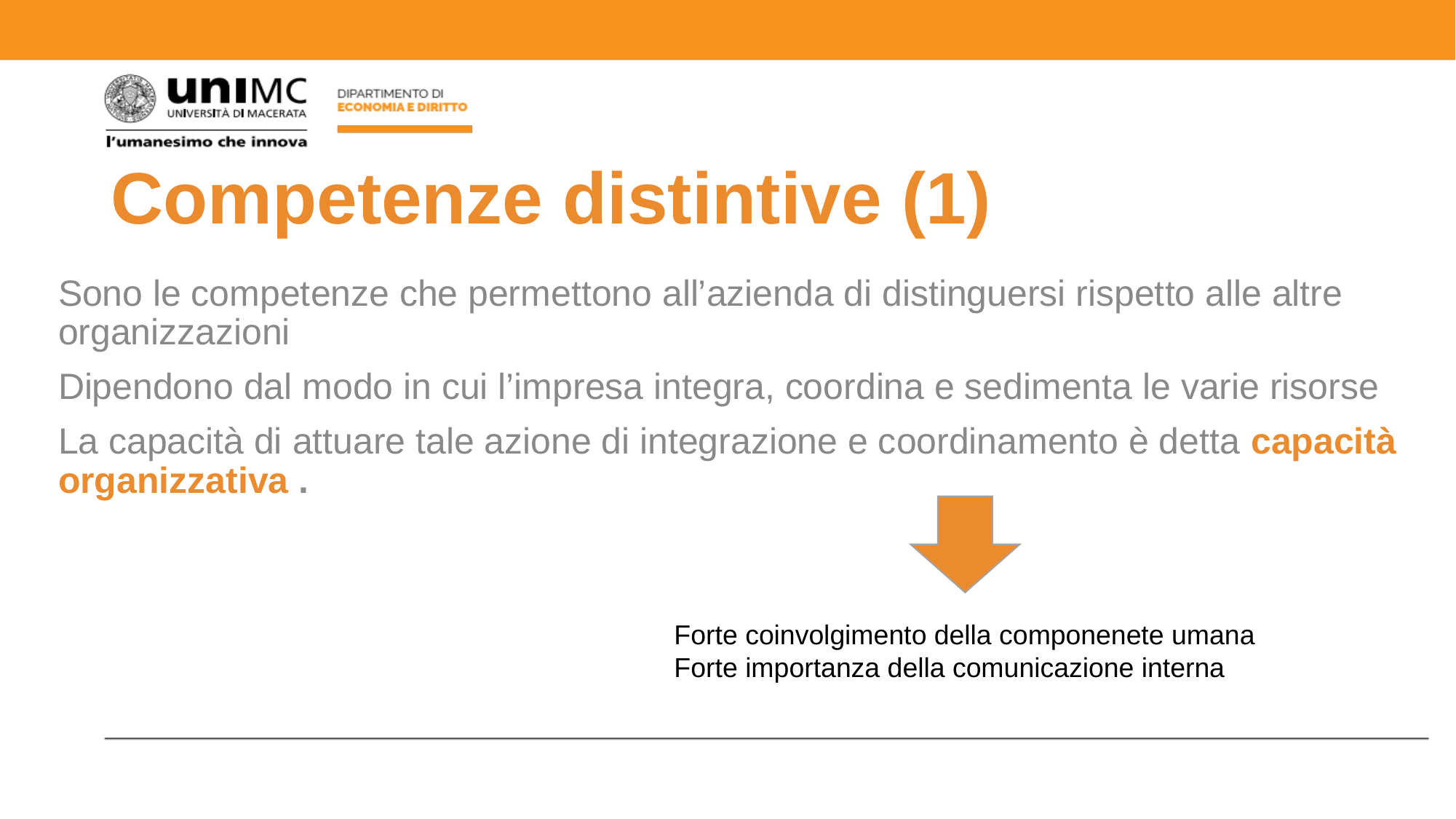

# Competenze distintive (1)
Sono le competenze che permettono all’azienda di distinguersi rispetto alle altre organizzazioni
Dipendono dal modo in cui l’impresa integra, coordina e sedimenta le varie risorse
La capacità di attuare tale azione di integrazione e coordinamento è detta capacità organizzativa .

Forte coinvolgimento della componenete umana
Forte importanza della comunicazione interna